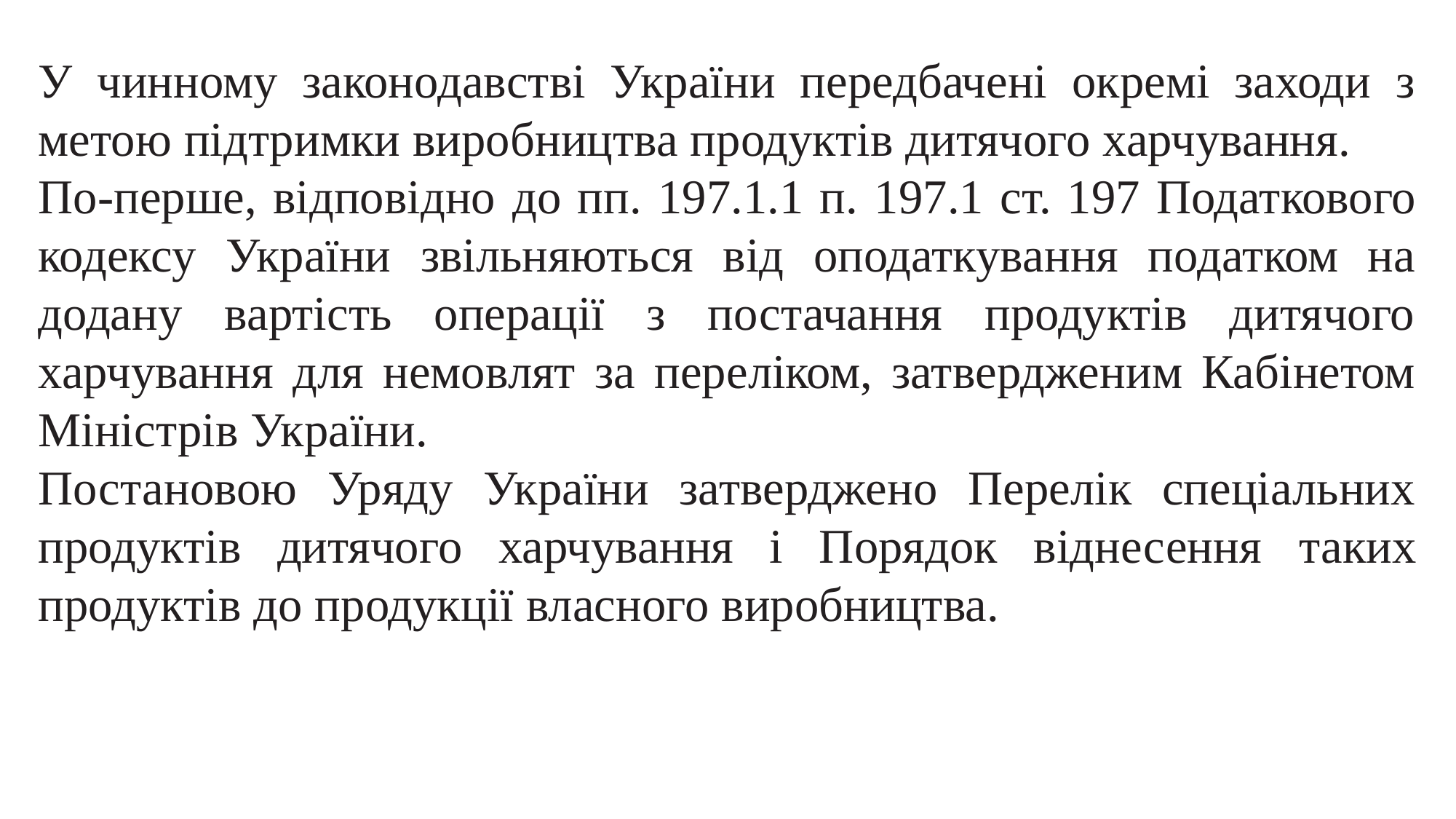

У чинному законодавстві України передбачені окремі заходи з метою підтримки виробництва продуктів дитячого харчування.
По-перше, відповідно до пп. 197.1.1 п. 197.1 ст. 197 Податкового кодексу України звільняються від оподаткування податком на додану вартість операції з постачання продуктів дитячого харчування для немовлят за переліком, затвердженим Кабінетом Міністрів України.
Постановою Уряду України затверджено Перелік спеціальних продуктів дитячого харчування і Порядок віднесення таких продуктів до продукції власного виробництва.